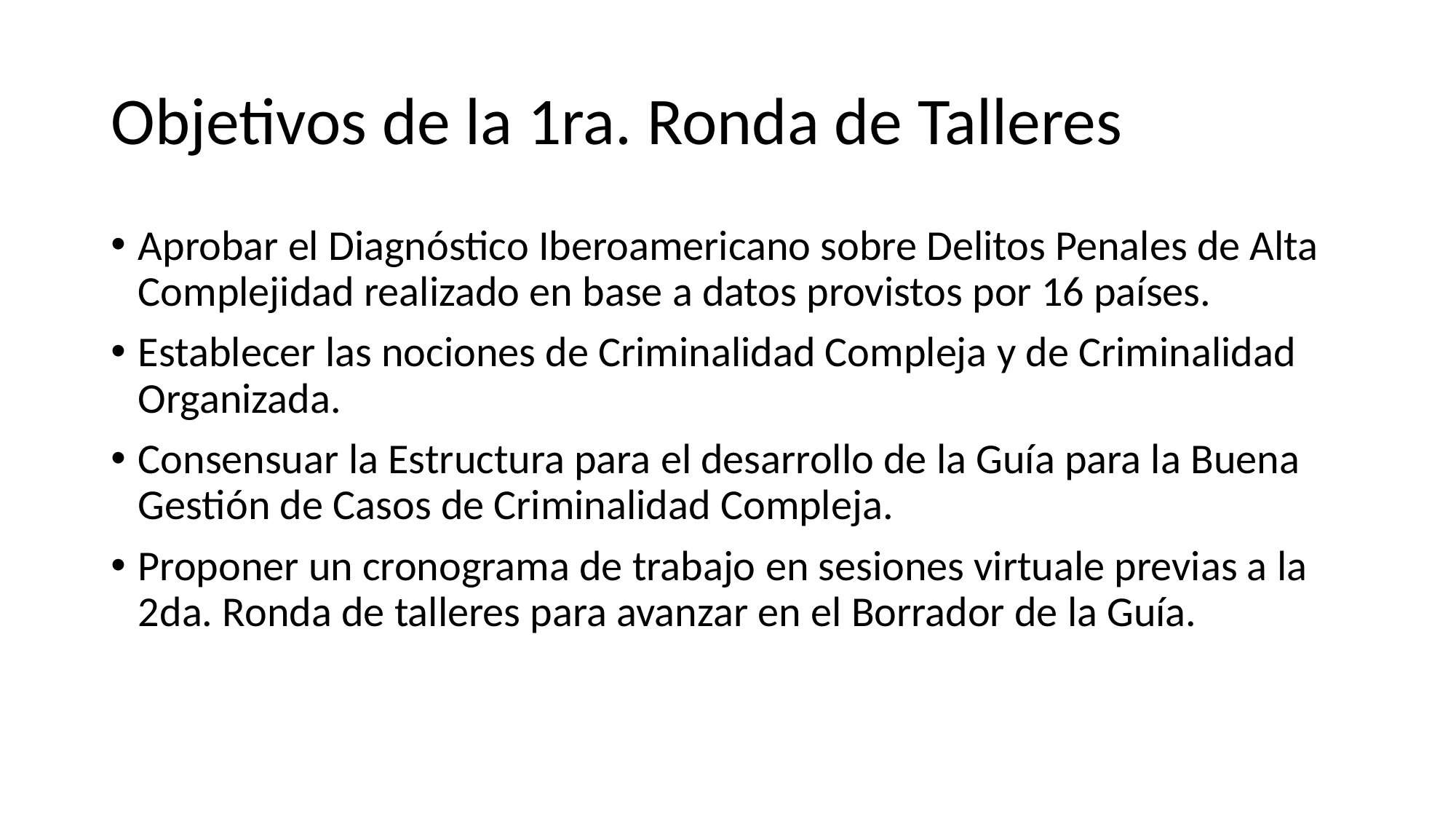

# Objetivos de la 1ra. Ronda de Talleres
Aprobar el Diagnóstico Iberoamericano sobre Delitos Penales de Alta Complejidad realizado en base a datos provistos por 16 países.
Establecer las nociones de Criminalidad Compleja y de Criminalidad Organizada.
Consensuar la Estructura para el desarrollo de la Guía para la Buena Gestión de Casos de Criminalidad Compleja.
Proponer un cronograma de trabajo en sesiones virtuale previas a la 2da. Ronda de talleres para avanzar en el Borrador de la Guía.